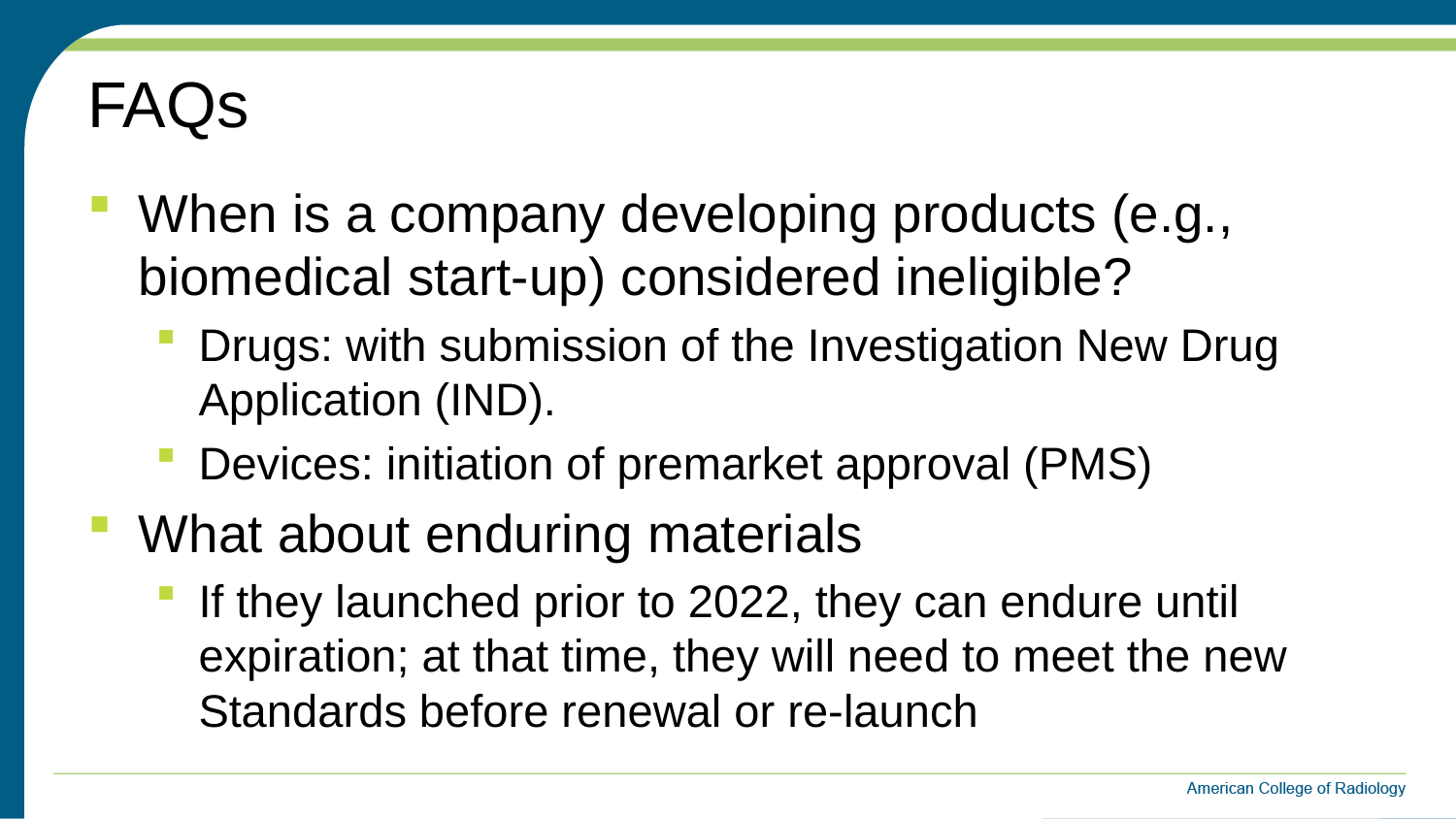

# FAQs
When is a company developing products (e.g., biomedical start-up) considered ineligible?
Drugs: with submission of the Investigation New Drug Application (IND).
Devices: initiation of premarket approval (PMS)
What about enduring materials
If they launched prior to 2022, they can endure until expiration; at that time, they will need to meet the new Standards before renewal or re-launch